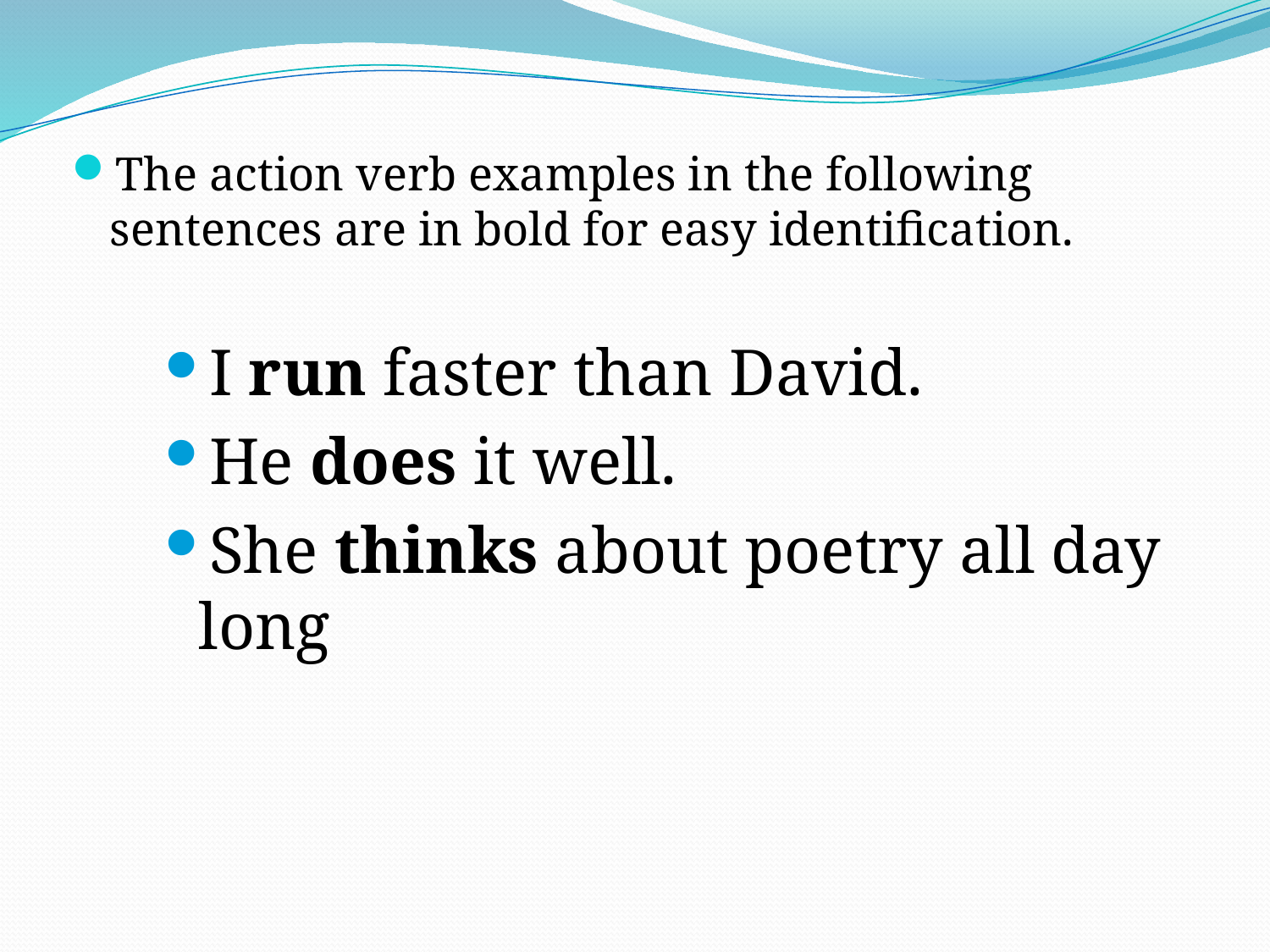

The action verb examples in the following sentences are in bold for easy identification.

I run faster than David.
He does it well.
She thinks about poetry all day long